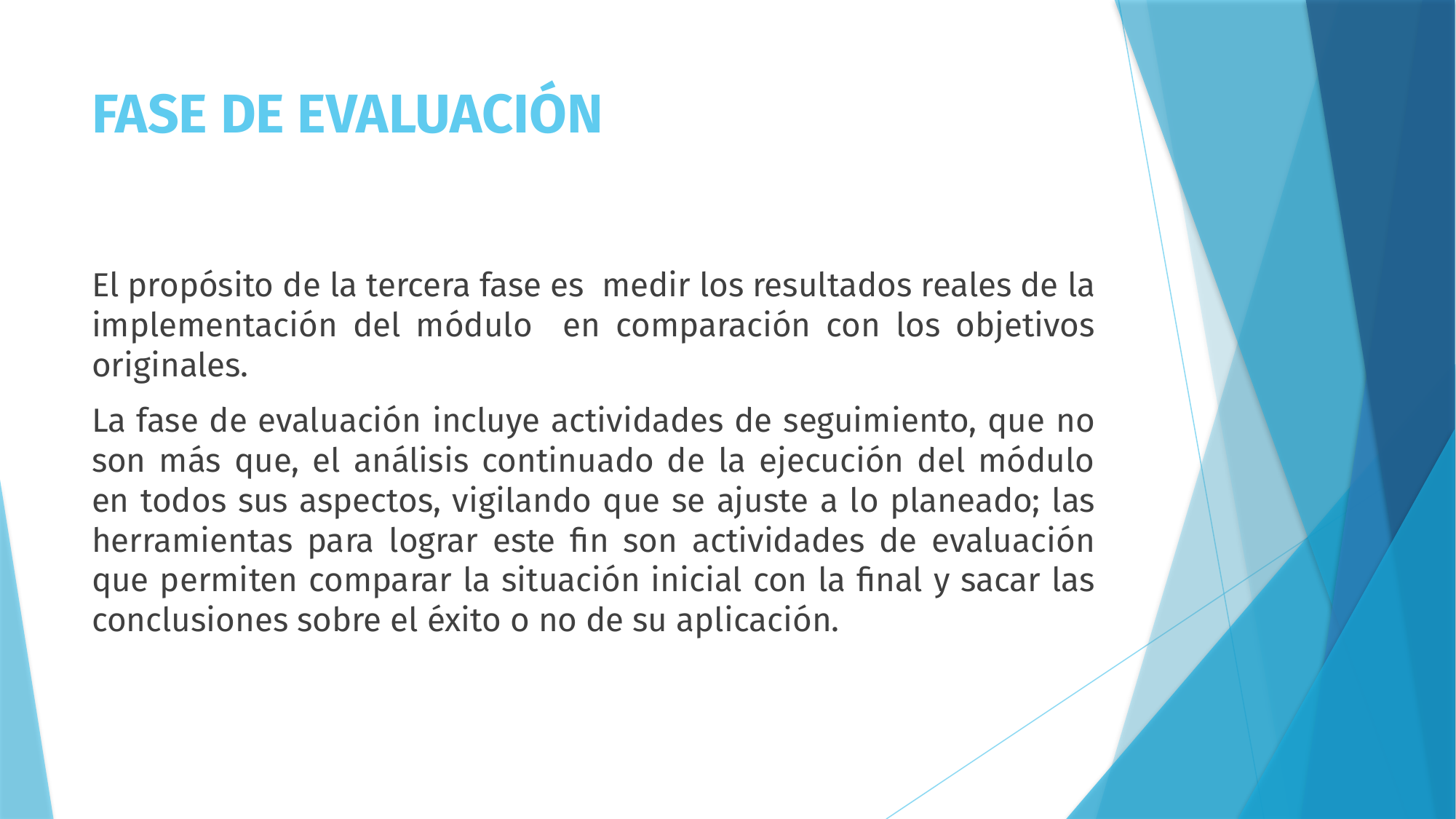

# FASE DE EVALUACIÓN
El propósito de la tercera fase es  medir los resultados reales de la implementación del módulo  en comparación con los objetivos originales.
La fase de evaluación incluye actividades de seguimiento, que no son más que, el análisis continuado de la ejecución del módulo en todos sus aspectos, vigilando que se ajuste a lo planeado; las herramientas para lograr este fin son actividades de evaluación que permiten comparar la situación inicial con la final y sacar las conclusiones sobre el éxito o no de su aplicación.